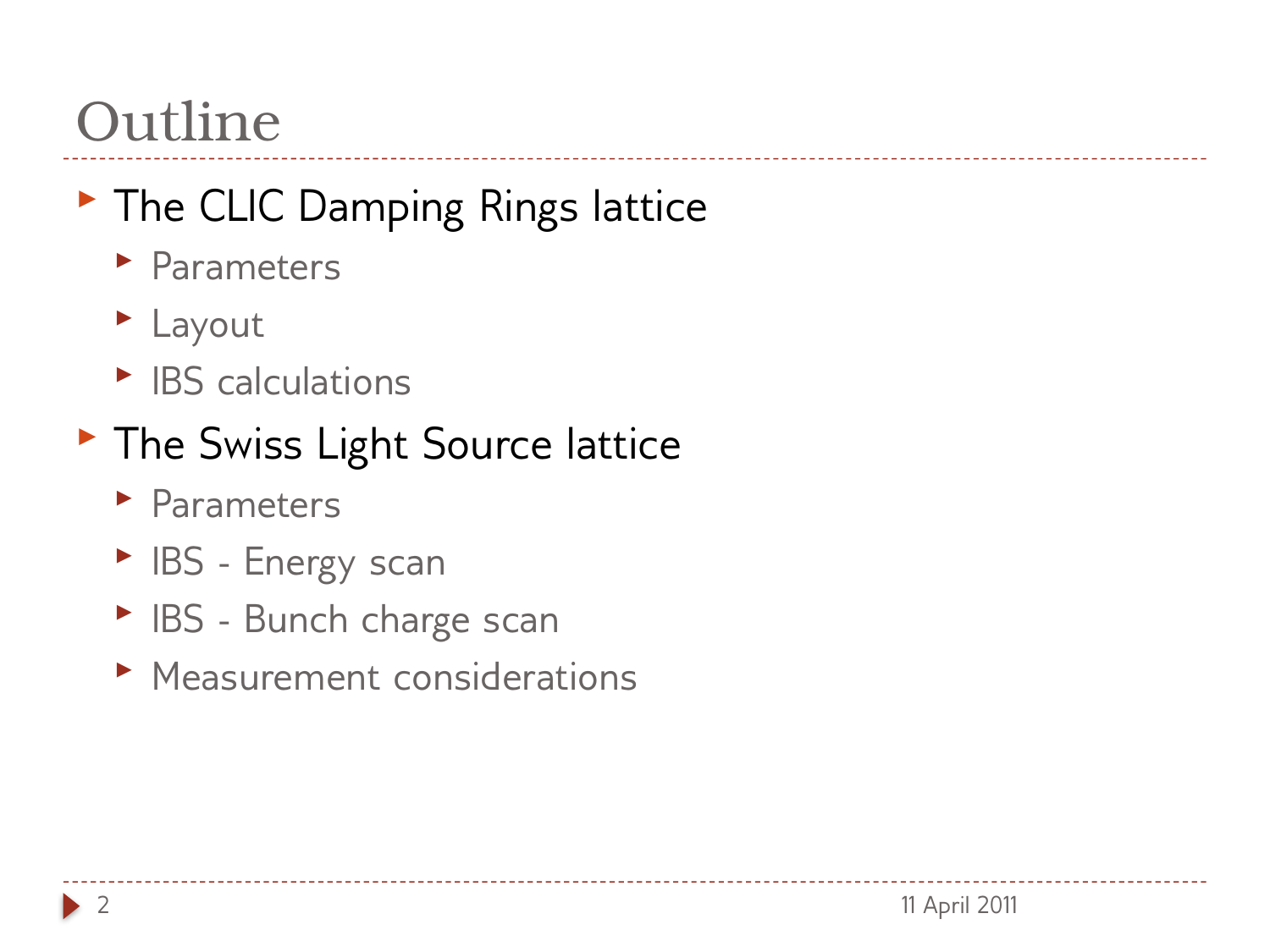

# Outline
The CLIC Damping Rings lattice
Parameters
Layout
IBS calculations
The Swiss Light Source lattice
Parameters
IBS - Energy scan
IBS - Bunch charge scan
Measurement considerations

2
11 April 2011